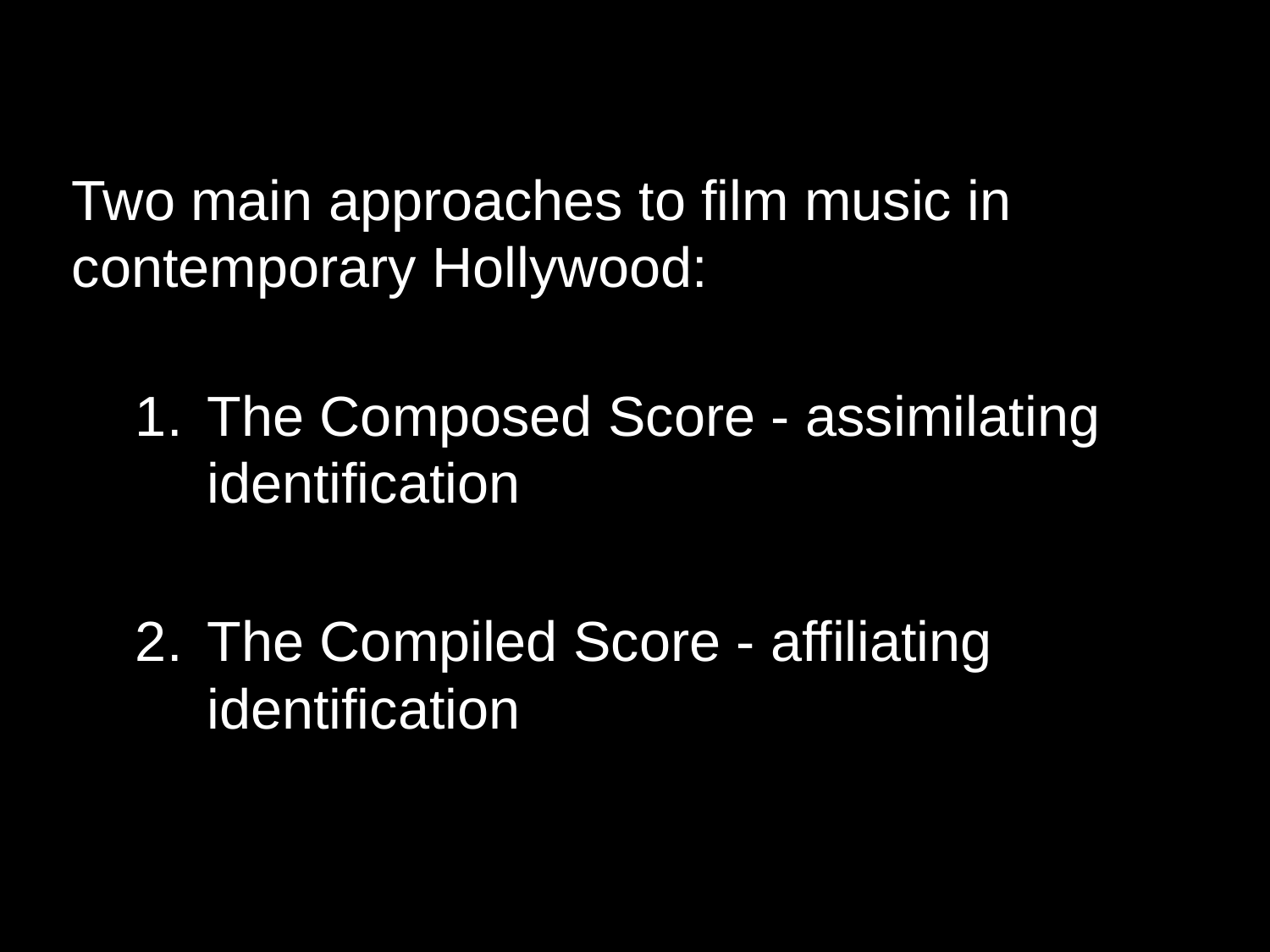

Two main approaches to film music in contemporary Hollywood:

The Composed Score - assimilating identification

The Compiled Score - affiliating identification